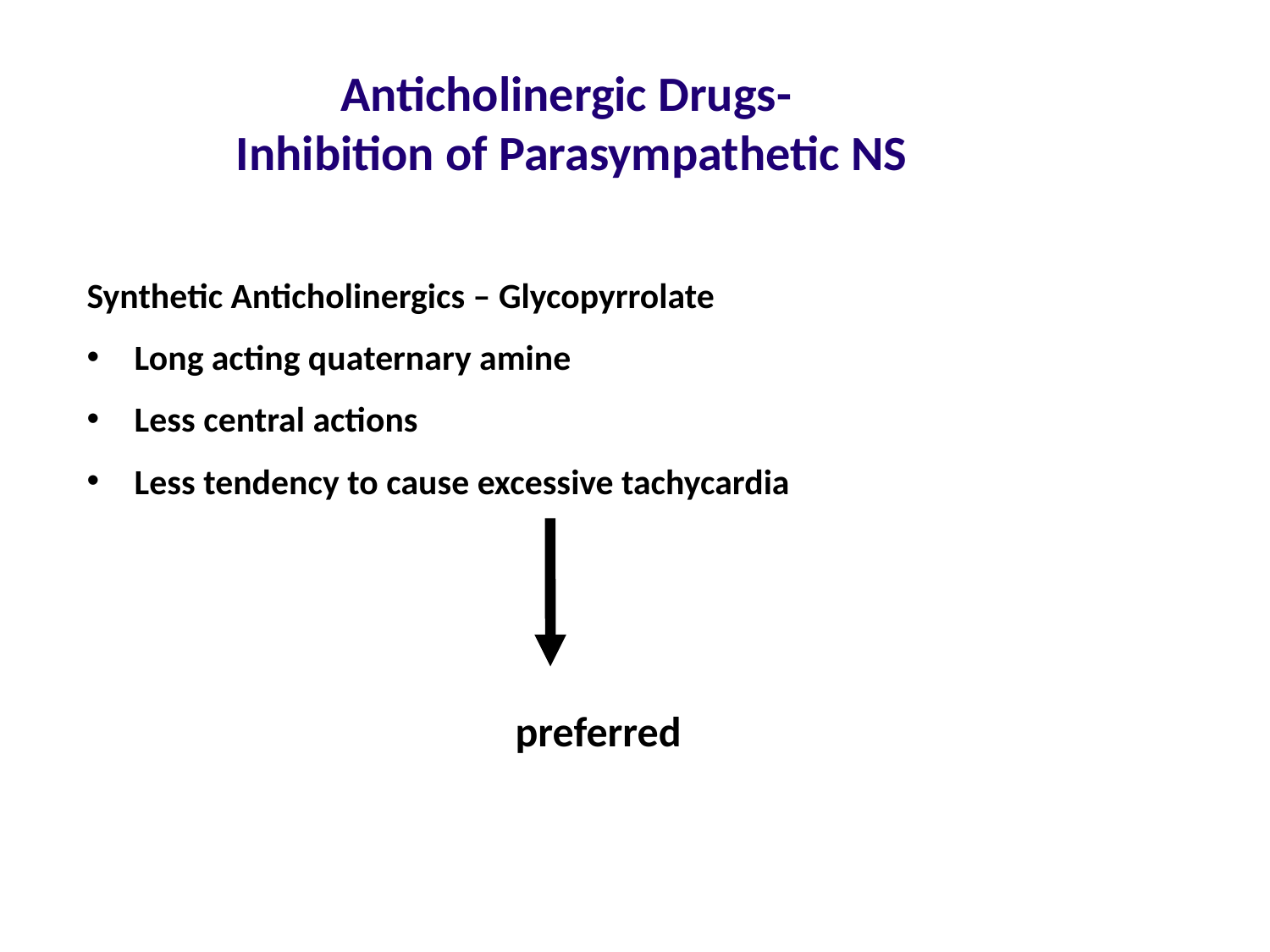

# Anticholinergic Drugs- Inhibition of Parasympathetic NS
Synthetic Anticholinergics – Glycopyrrolate
Long acting quaternary amine
Less central actions
Less tendency to cause excessive tachycardia

				preferred